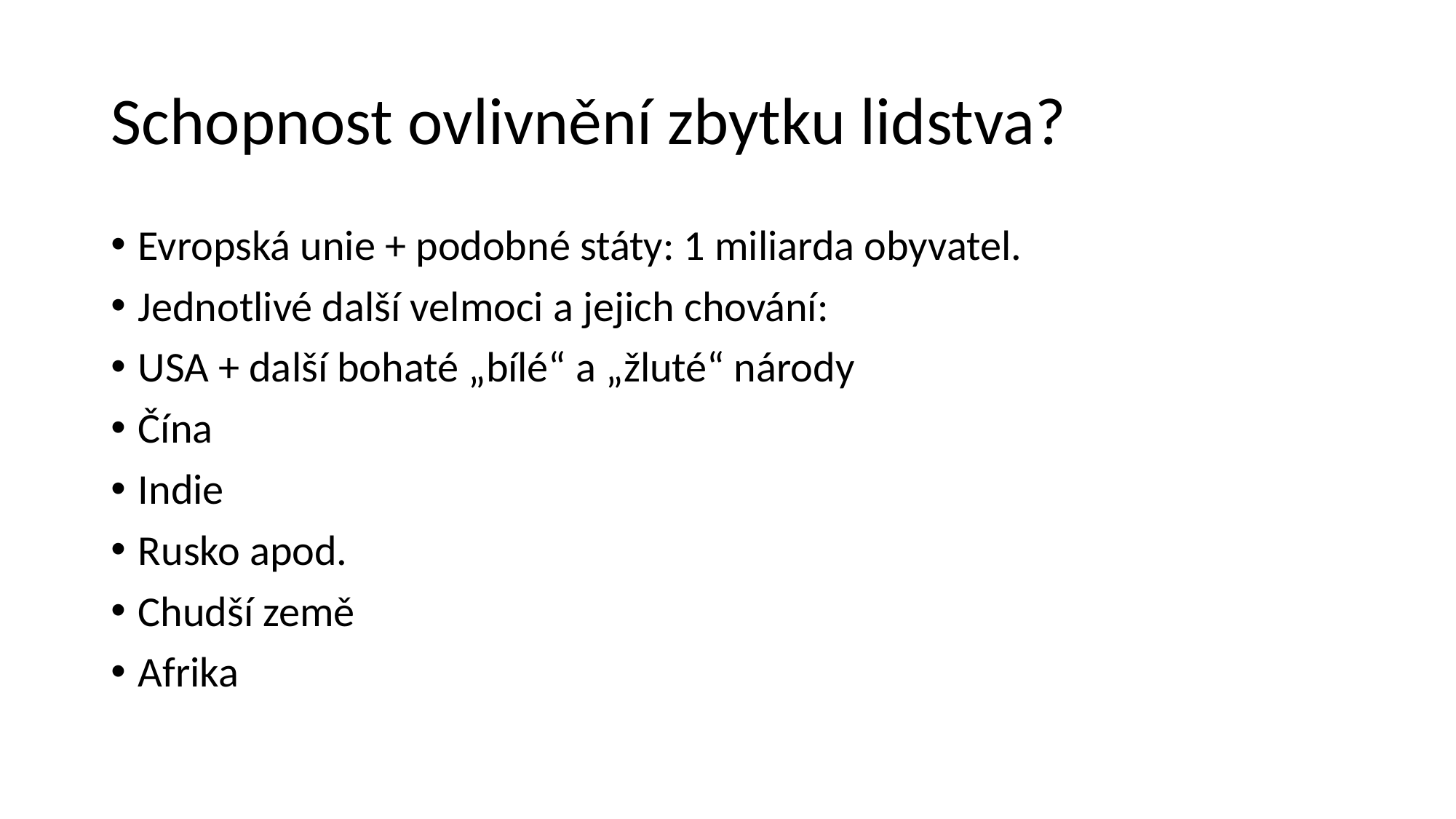

# Schopnost ovlivnění zbytku lidstva?
Evropská unie + podobné státy: 1 miliarda obyvatel.
Jednotlivé další velmoci a jejich chování:
USA + další bohaté „bílé“ a „žluté“ národy
Čína
Indie
Rusko apod.
Chudší země
Afrika